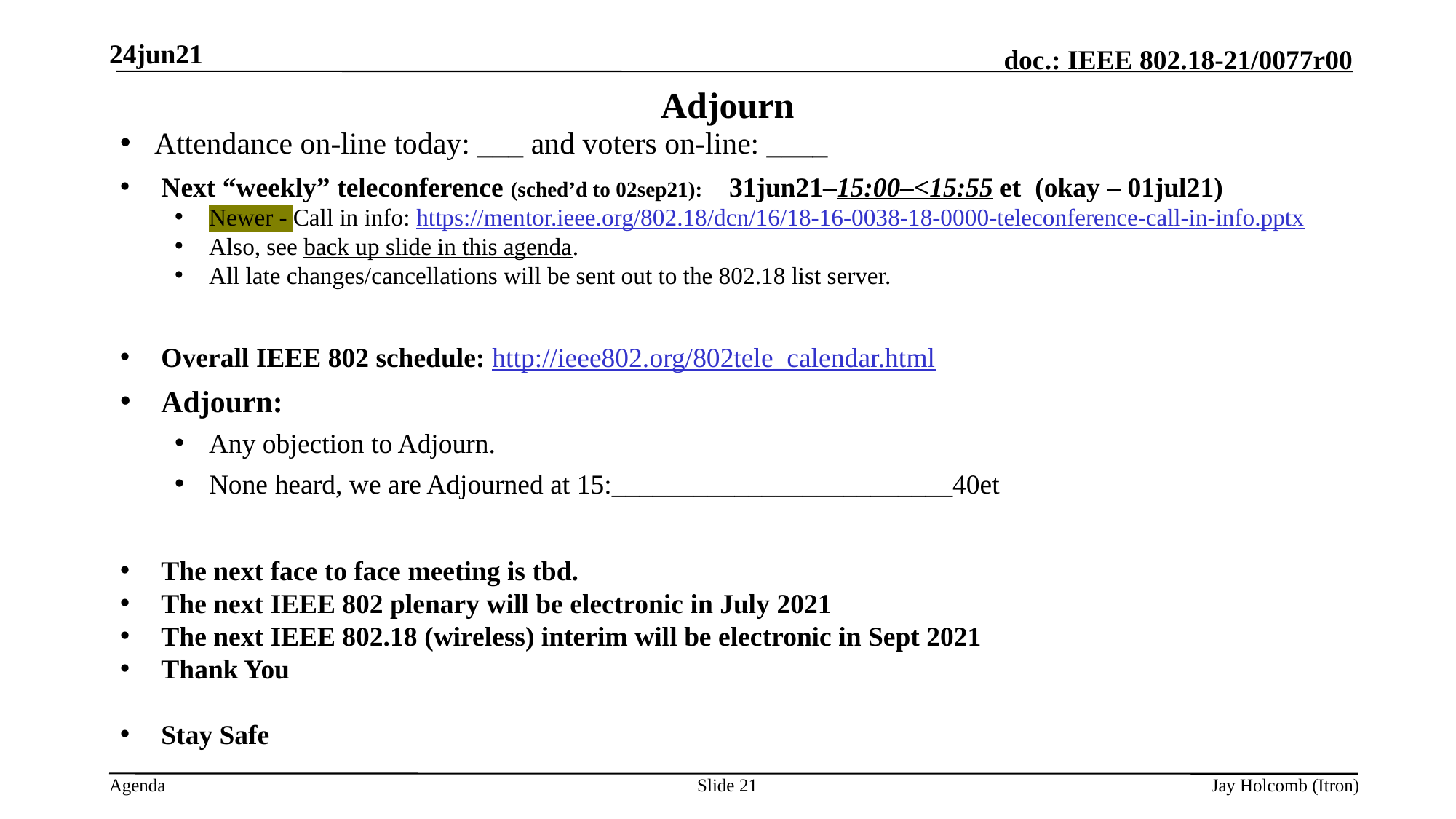

24jun21
# Adjourn
Attendance on-line today: ___ and voters on-line: ____
Next “weekly” teleconference (sched’d to 02sep21):     31jun21–15:00–<15:55 et  (okay – 01jul21)
Newer - Call in info: https://mentor.ieee.org/802.18/dcn/16/18-16-0038-18-0000-teleconference-call-in-info.pptx
Also, see back up slide in this agenda.
All late changes/cancellations will be sent out to the 802.18 list server.

Overall IEEE 802 schedule: http://ieee802.org/802tele_calendar.html
Adjourn:
Any objection to Adjourn.
None heard, we are Adjourned at 15:_________________________40et

The next face to face meeting is tbd.
The next IEEE 802 plenary will be electronic in July 2021
The next IEEE 802.18 (wireless) interim will be electronic in Sept 2021
Thank You

Stay Safe

Slide 21
Jay Holcomb (Itron)